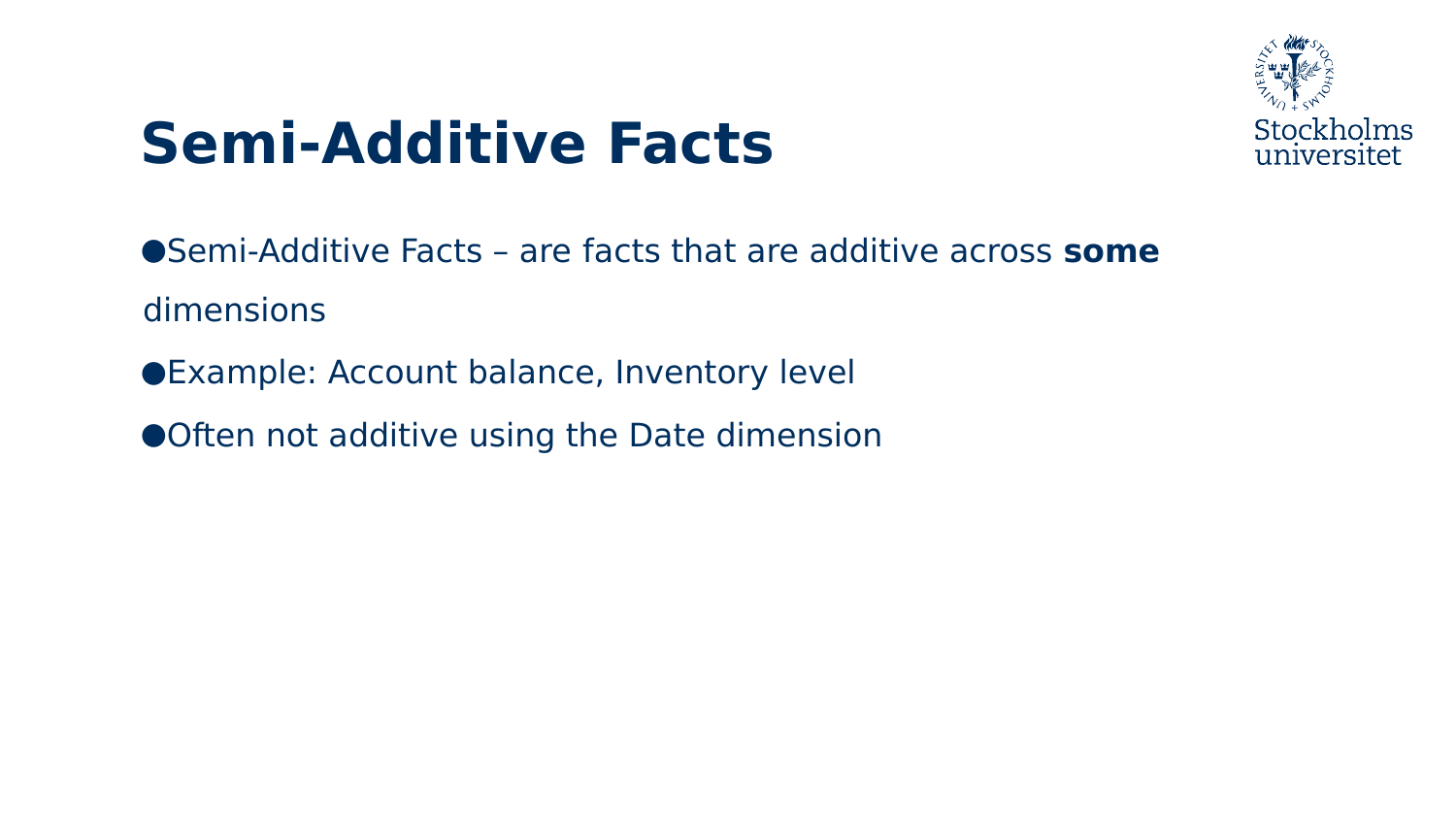

# Semi-Additive Facts
Semi-Additive Facts – are facts that are additive across some dimensions
Example: Account balance, Inventory level
Often not additive using the Date dimension